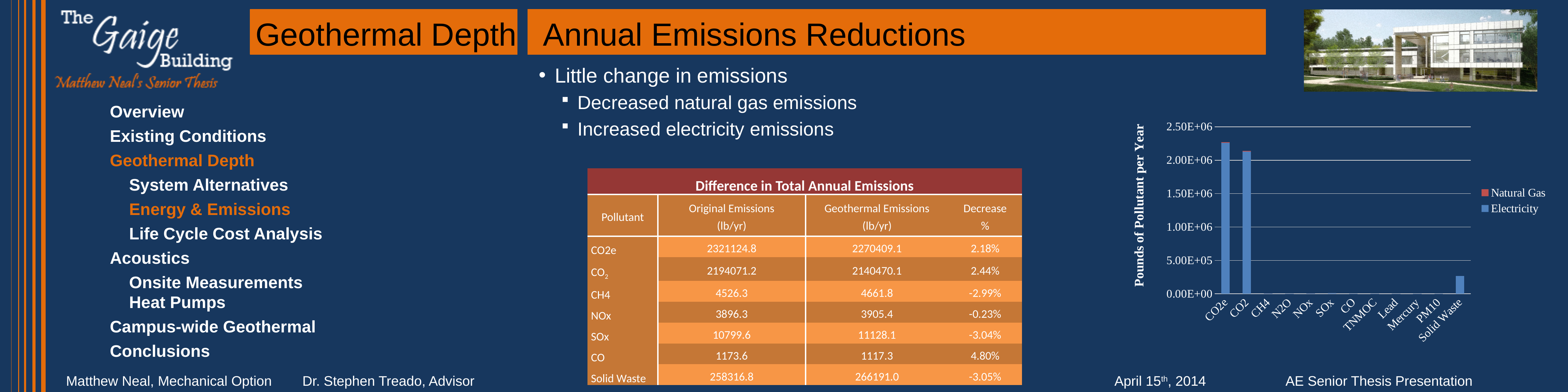

# Geothermal Depth 	Annual Emissions Reductions
Little change in emissions
Decreased natural gas emissions
Increased electricity emissions
Overview
Existing Conditions
Geothermal Depth
	System Alternatives
	Energy & Emissions
	Life Cycle Cost Analysis
Acoustics
	Onsite Measurements
	Heat Pumps
Campus-wide Geothermal
Conclusions

### Chart

| Category | Electricity |  |
|---|---|---|
| CO2e | 2259377.5714285714 | 11031.540237716517 |
| CO2 | 2129528.2857142882 | 10941.85291871068 |
| CH4 | 4661.589357142849 | 0.22421829751456337 |
| N2O | 50.251673571428505 | 0.22421829751456337 |
| NOx | 3895.4785714285713 | 9.955292409646624 |
| SOx | 11128.083785714292 | 0.05668238561168155 |
| CO | 1108.9129 | 8.367826863243502 |
| TNMOC | 94.27058142857142 | 0.5497832655057088 |
| Lead | 0.1804905071428573 | 4.484365950291271e-05 |
| Mercury | 0.04362935999999991 | 2.3318702941514593e-05 |
| PM10 | 120.24043857142848 | 0.7533734796489326 |
| Solid Waste | 266191.03571428556 | 0.0 |
| Difference in Total Annual Emissions |  |  |  |
| --- | --- | --- | --- |
| Pollutant | Original Emissions (lb/yr) | Geothermal Emissions (lb/yr) | Decrease % |
| CO2e | 2321124.8 | 2270409.1 | 2.18% |
| CO2 | 2194071.2 | 2140470.1 | 2.44% |
| CH4 | 4526.3 | 4661.8 | -2.99% |
| NOx | 3896.3 | 3905.4 | -0.23% |
| SOx | 10799.6 | 11128.1 | -3.04% |
| CO | 1173.6 | 1117.3 | 4.80% |
| Solid Waste | 258316.8 | 266191.0 | -3.05% |